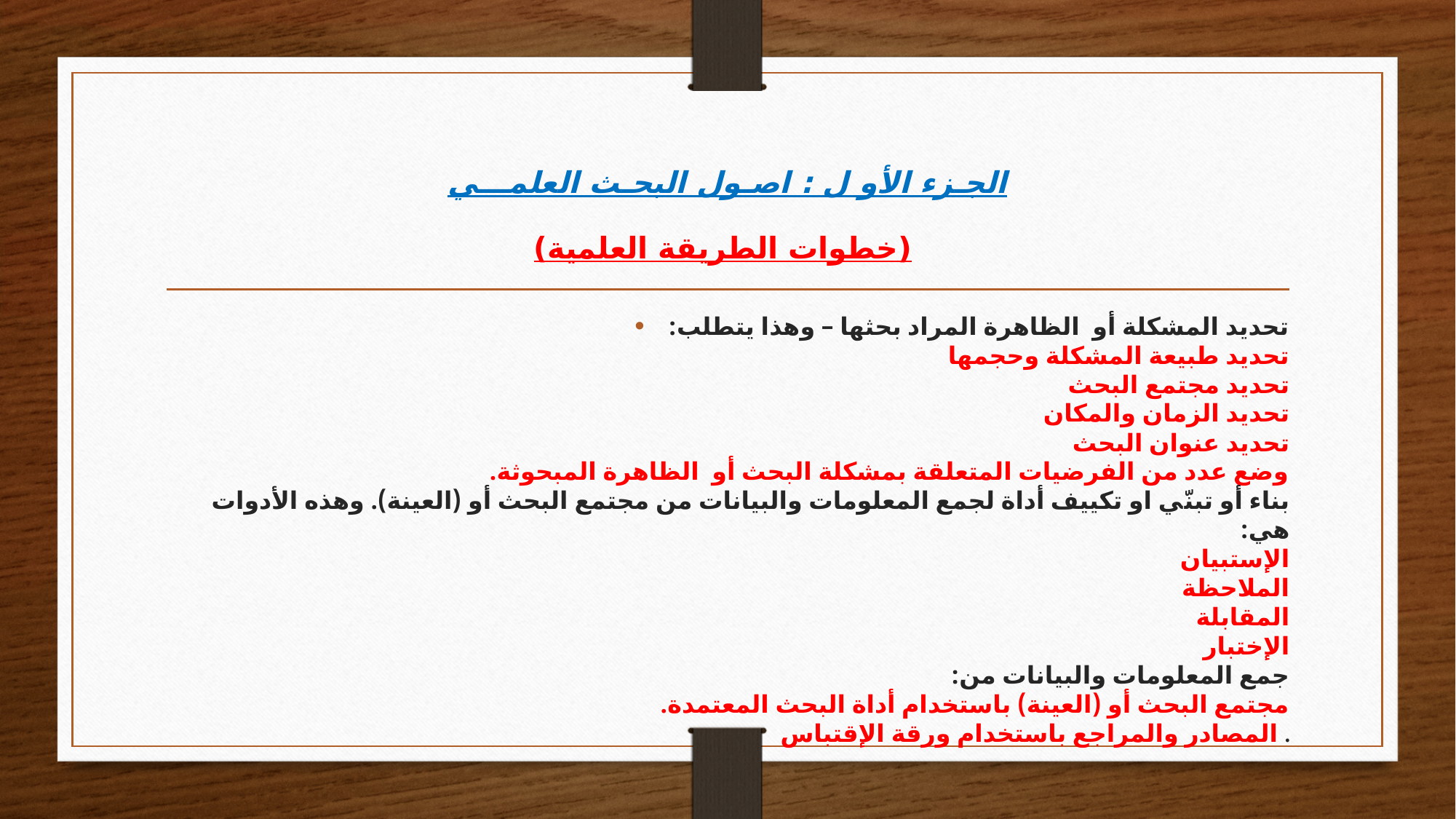

# الجـزء الأو ل : اصـول البحـث العلمـــي  (خطوات الطريقة العلمية)
تحديد المشكلة أو  الظاهرة المراد بحثها – وهذا يتطلب:
تحديد طبيعة المشكلة وحجمها
تحديد مجتمع البحث
تحديد الزمان والمكان
تحديد عنوان البحث
وضع عدد من الفرضيات المتعلقة بمشكلة البحث أو  الظاهرة المبحوثة.
بناء أو تبنّي او تكييف أداة لجمع المعلومات والبيانات من مجتمع البحث أو (العينة). وهذه الأدوات هي:
الإستبيان
الملاحظة
المقابلة
الإختبار
جمع المعلومات والبيانات من:
مجتمع البحث أو (العينة) باستخدام أداة البحث المعتمدة.
 المصادر والمراجع باستخدام ورقة الإقتباس.